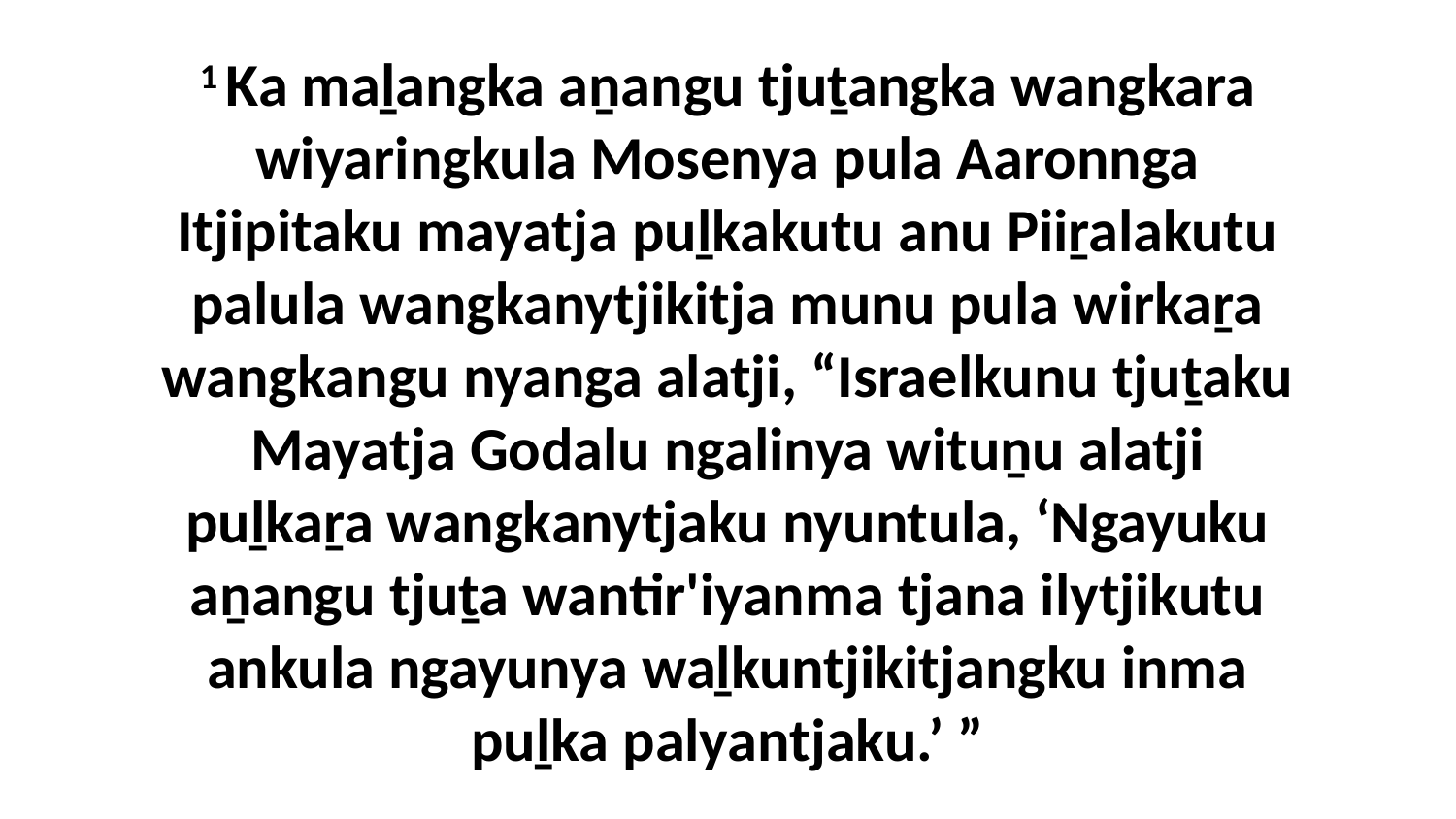

1 Ka maḻangka aṉangu tjuṯangka wangkara wiyaringkula Mosenya pula Aaronnga Itjipitaku mayatja puḻkakutu anu Piiṟalakutu palula wangkanytjikitja munu pula wirkaṟa wangkangu nyanga alatji, “Israelkunu tjuṯaku Mayatja Godalu ngalinya wituṉu alatji puḻkaṟa wangkanytjaku nyuntula, ‘Ngayuku aṉangu tjuṯa wantir'iyanma tjana ilytjikutu ankula ngayunya waḻkuntjikitjangku inma puḻka palyantjaku.’ ”